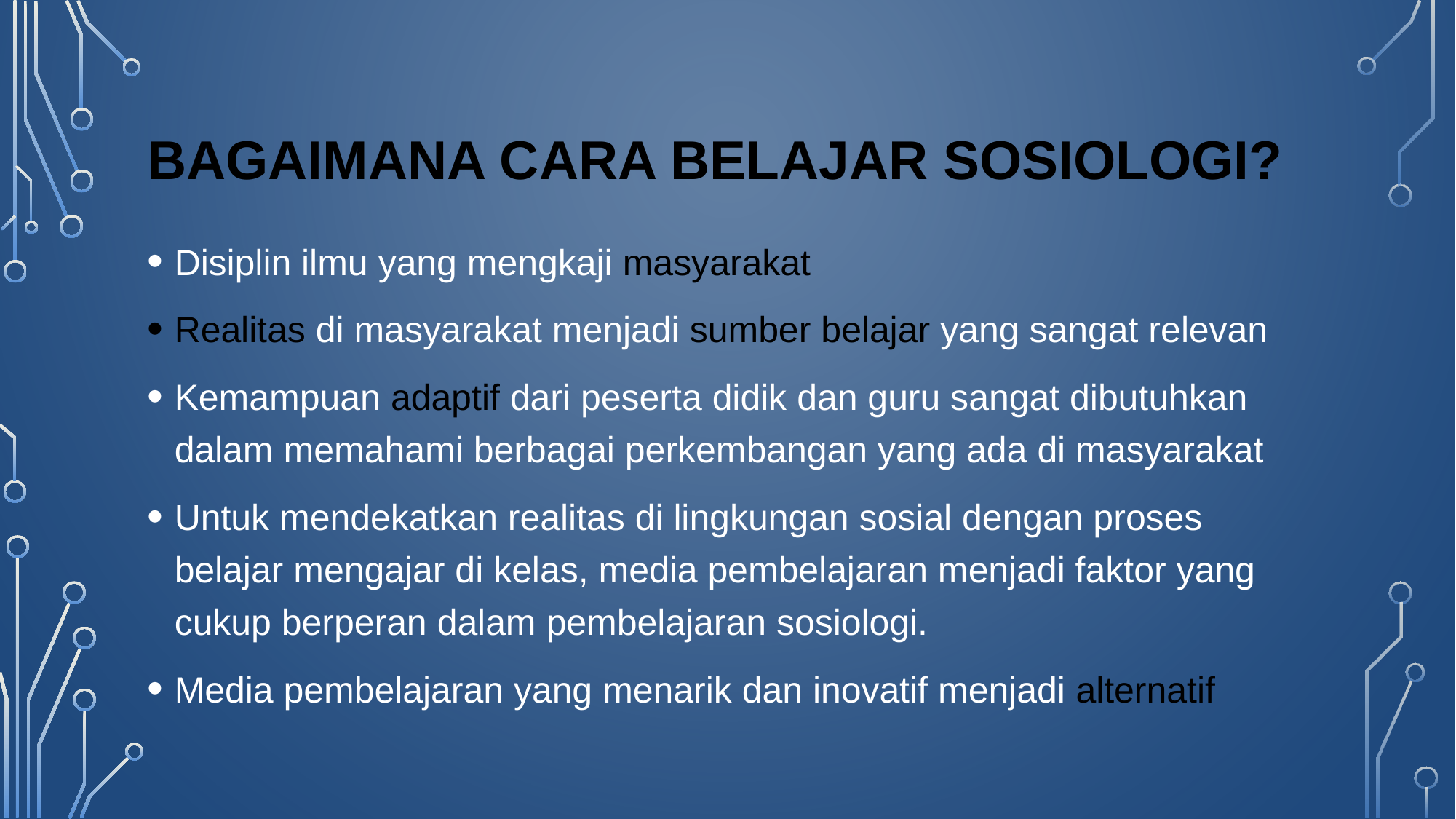

# BAGAIMANA CARA BELAJAR SOSIOLOGI?
Disiplin ilmu yang mengkaji masyarakat
Realitas di masyarakat menjadi sumber belajar yang sangat relevan
Kemampuan adaptif dari peserta didik dan guru sangat dibutuhkan dalam memahami berbagai perkembangan yang ada di masyarakat
Untuk mendekatkan realitas di lingkungan sosial dengan proses belajar mengajar di kelas, media pembelajaran menjadi faktor yang cukup berperan dalam pembelajaran sosiologi.
Media pembelajaran yang menarik dan inovatif menjadi alternatif